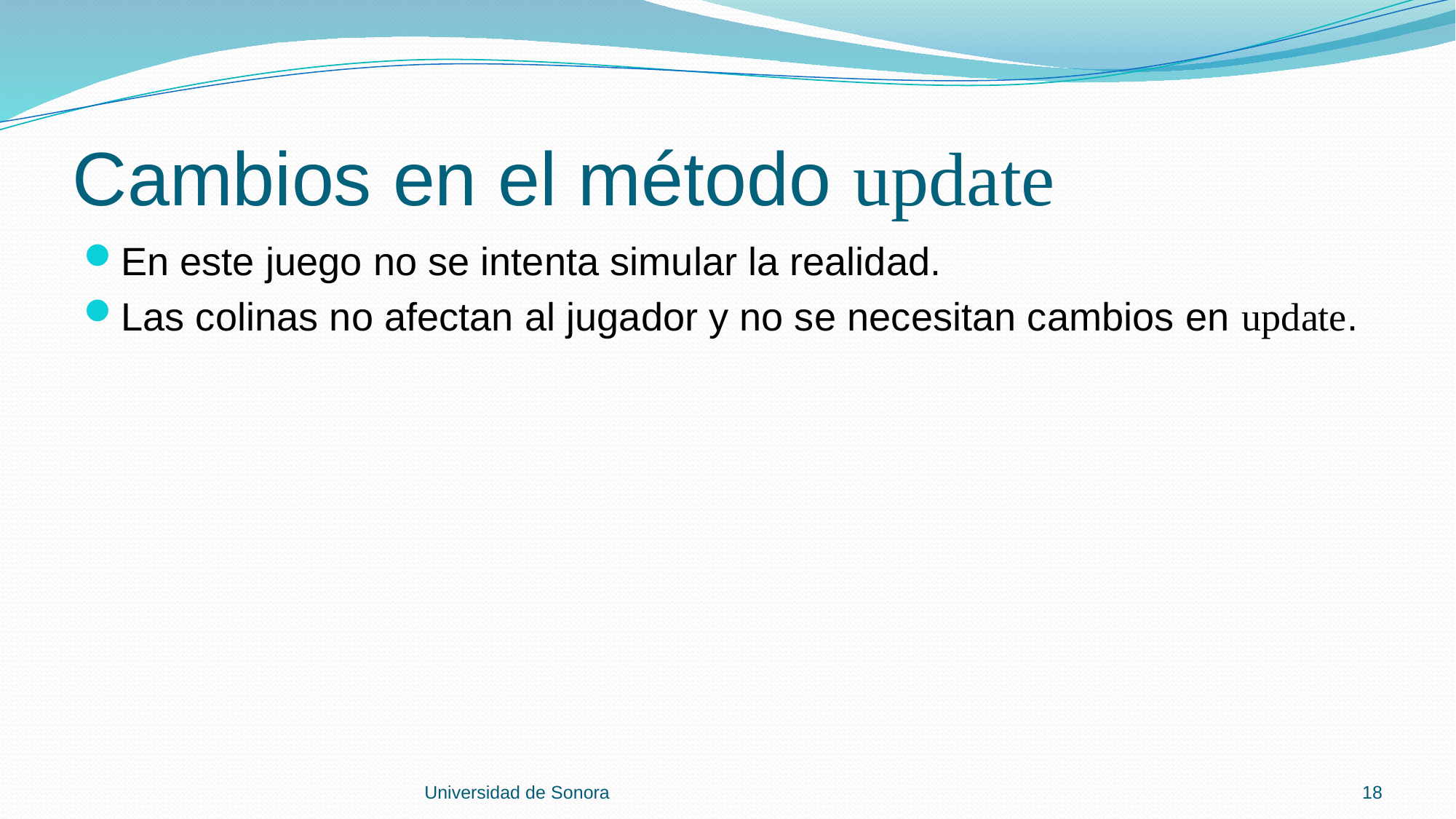

# Cambios en el método update
En este juego no se intenta simular la realidad.
Las colinas no afectan al jugador y no se necesitan cambios en update.
Universidad de Sonora
18